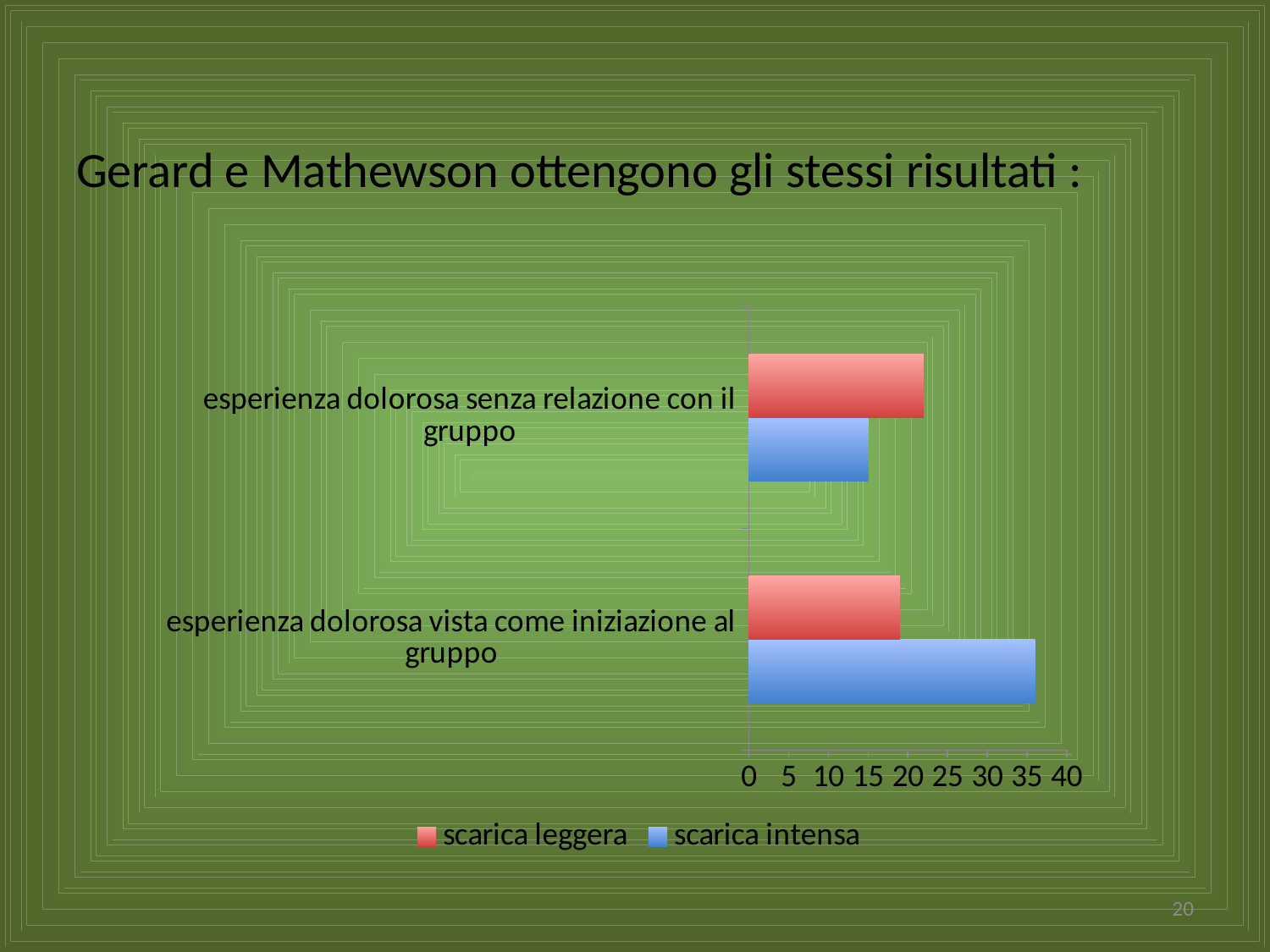

Gerard e Mathewson ottengono gli stessi risultati :

### Chart

| Category | scarica intensa | scarica leggera |
|---|---|---|
| esperienza dolorosa vista come iniziazione al gruppo | 36.0 | 19.0 |
| esperienza dolorosa senza relazione con il gruppo | 15.0 | 22.0 |
20